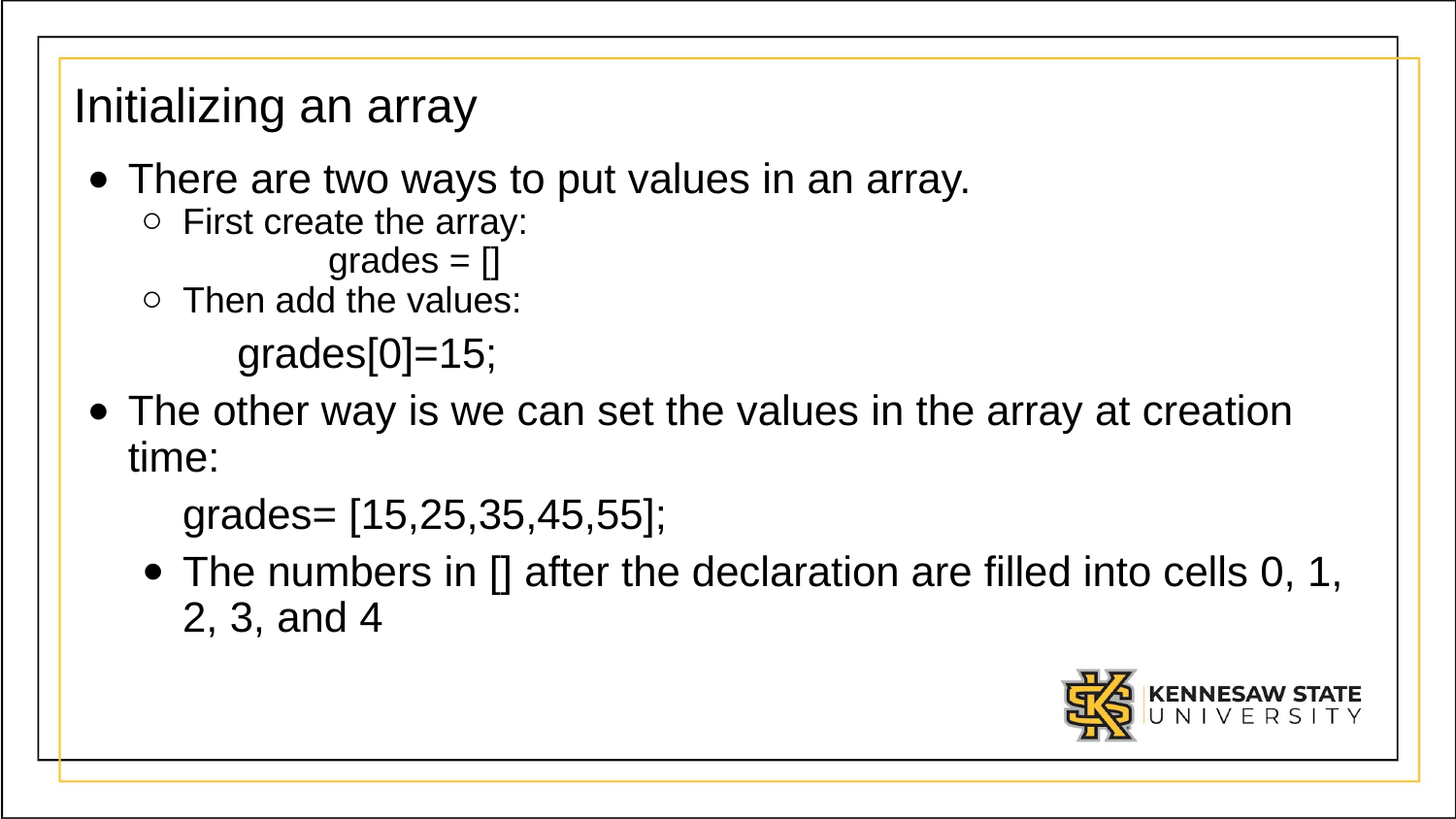

# Initializing an array
There are two ways to put values in an array.
First create the array:
	grades = []
Then add the values:
grades[0]=15;
The other way is we can set the values in the array at creation time:
grades= [15,25,35,45,55];
The numbers in [] after the declaration are filled into cells 0, 1, 2, 3, and 4